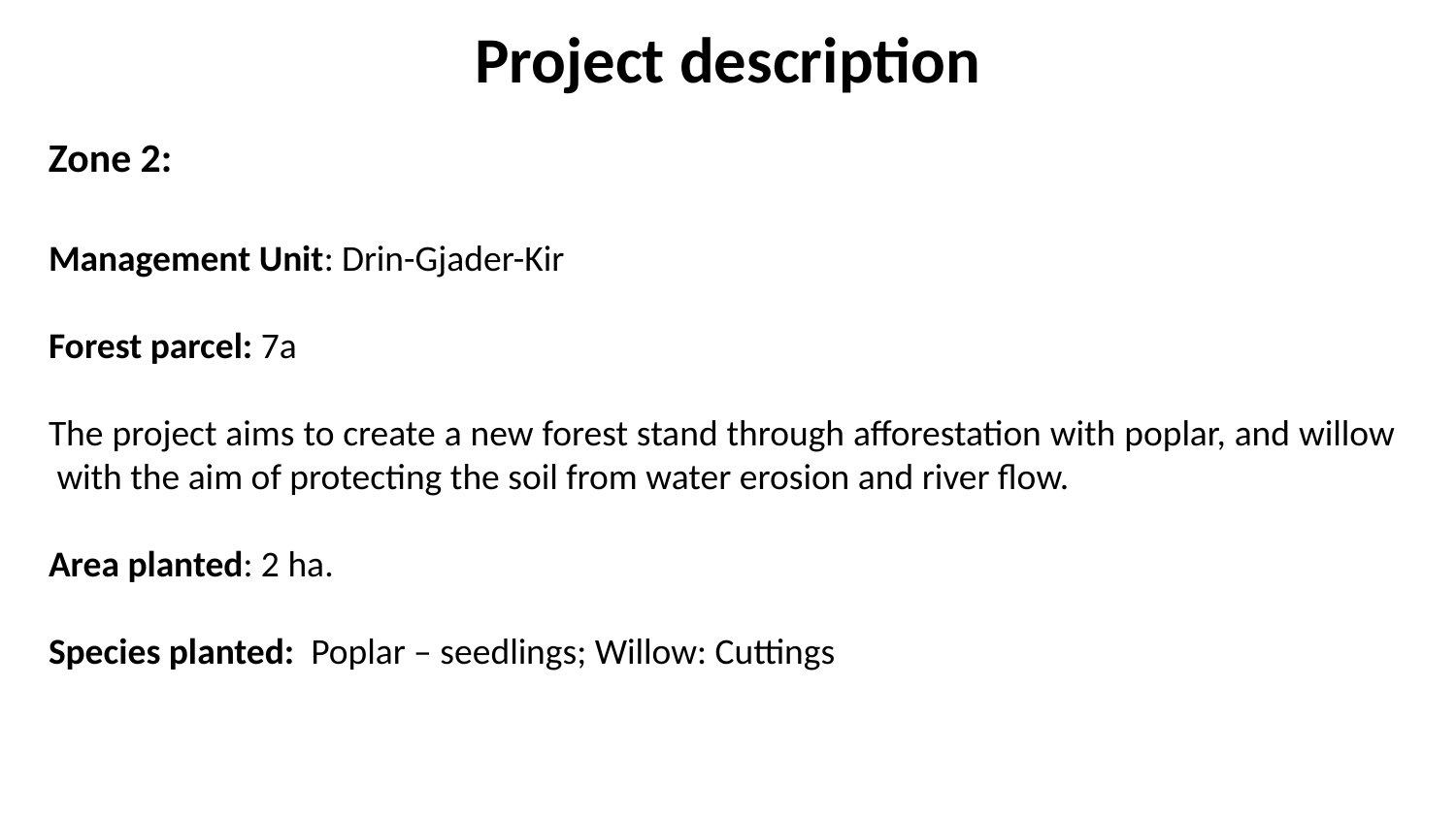

Project description
Zone 2:
Management Unit: Drin-Gjader-Kir

Forest parcel: 7a

The project aims to create a new forest stand through afforestation with poplar, and willow  with the aim of protecting the soil from water erosion and river flow.

Area planted: 2 ha.

Species planted:  Poplar – seedlings; Willow: Cuttings